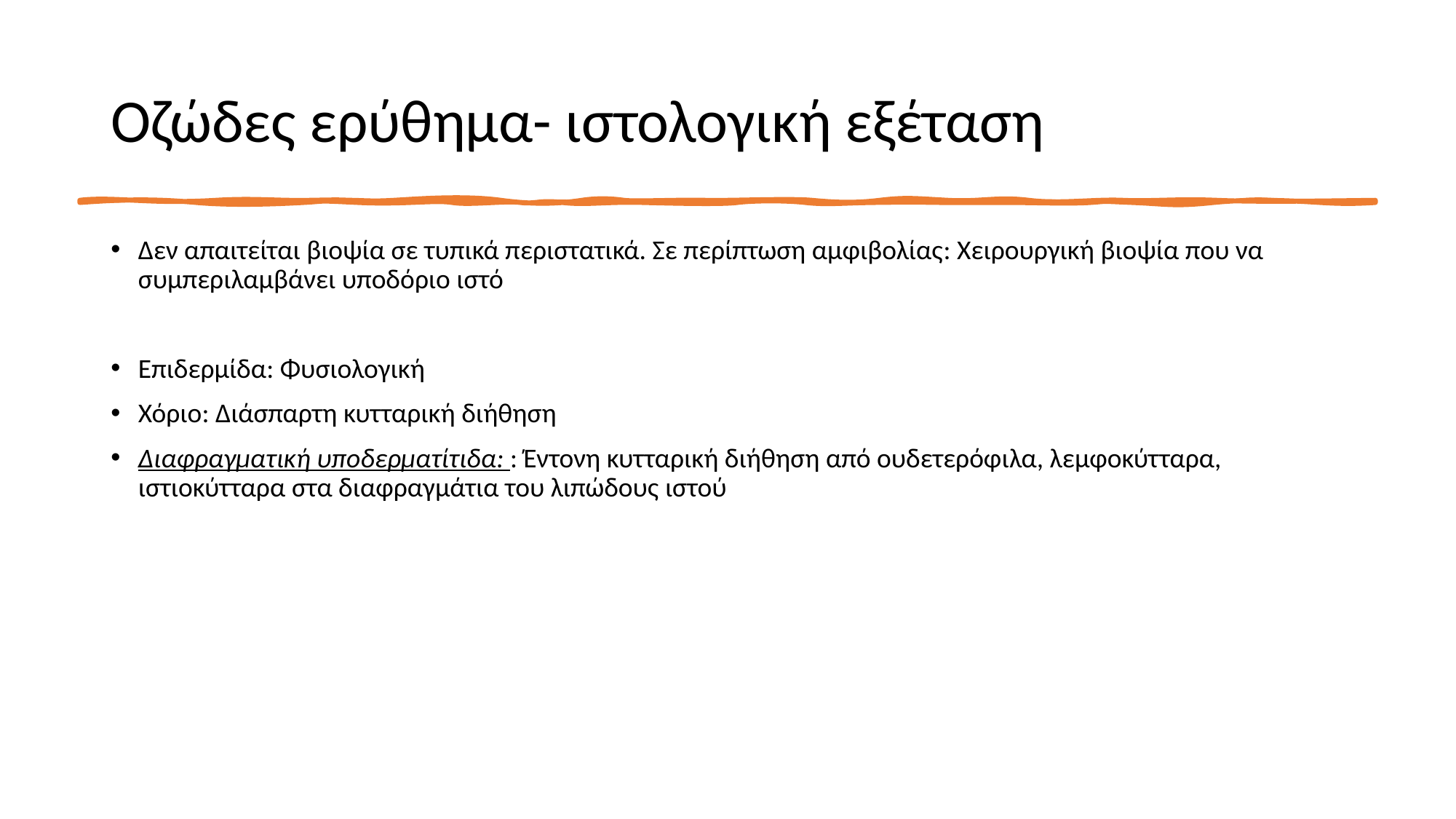

# Οζώδες ερύθημα- ιστολογική εξέταση

Δεν απαιτείται βιοψία σε τυπικά περιστατικά. Σε περίπτωση αμφιβολίας: Χειρουργική βιοψία που να συμπεριλαμβάνει υποδόριο ιστό

Επιδερμίδα: Φυσιολογική
Χόριο: Διάσπαρτη κυτταρική διήθηση
Διαφραγματική υποδερματίτιδα: : Έντονη κυτταρική διήθηση από ουδετερόφιλα, λεμφοκύτταρα, ιστιοκύτταρα στα διαφραγμάτια του λιπώδους ιστού